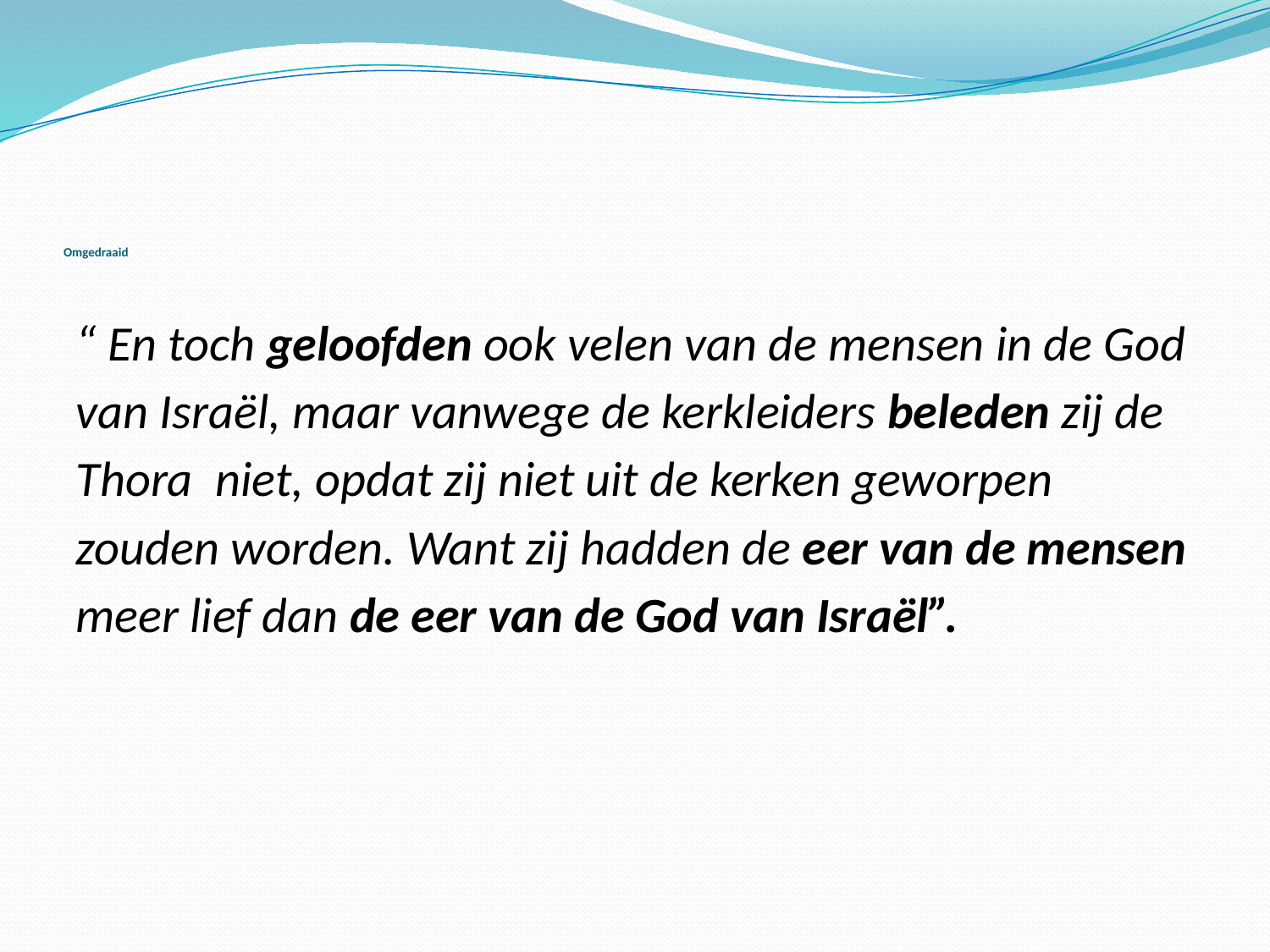

# Omgedraaid
“ En toch geloofden ook velen van de mensen in de God van Israël, maar vanwege de kerkleiders beleden zij de Thora  niet, opdat zij niet uit de kerken geworpen zouden worden. Want zij hadden de eer van de mensen meer lief dan de eer van de God van Israël”.